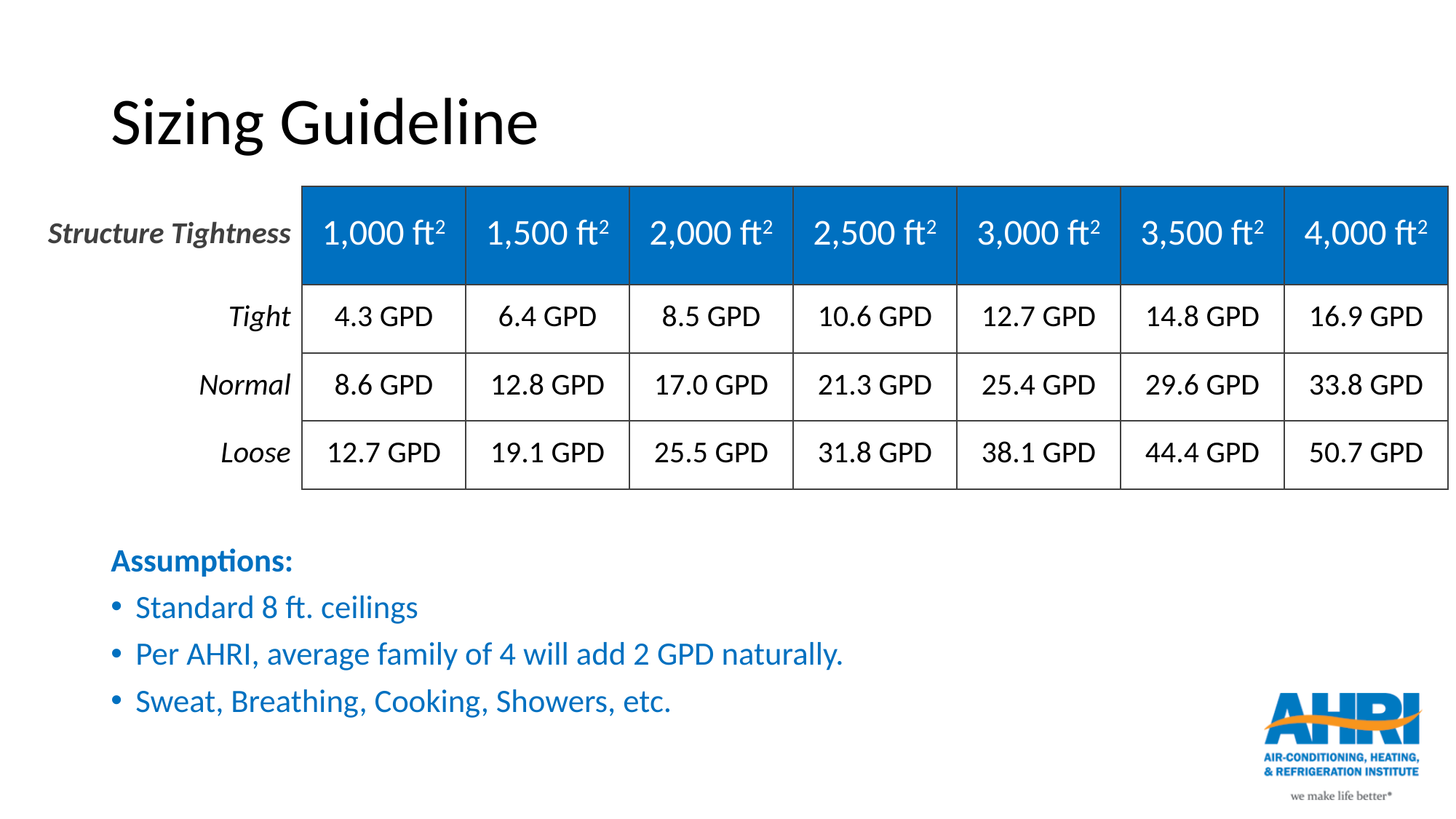

# Sizing Guideline
| Structure Tightness | 1,000 ft2 | 1,500 ft2 | 2,000 ft2 | 2,500 ft2 | 3,000 ft2 | 3,500 ft2 | 4,000 ft2 |
| --- | --- | --- | --- | --- | --- | --- | --- |
| Tight | 4.3 GPD | 6.4 GPD | 8.5 GPD | 10.6 GPD | 12.7 GPD | 14.8 GPD | 16.9 GPD |
| Normal | 8.6 GPD | 12.8 GPD | 17.0 GPD | 21.3 GPD | 25.4 GPD | 29.6 GPD | 33.8 GPD |
| Loose | 12.7 GPD | 19.1 GPD | 25.5 GPD | 31.8 GPD | 38.1 GPD | 44.4 GPD | 50.7 GPD |
Assumptions:
Standard 8 ft. ceilings
Per AHRI, average family of 4 will add 2 GPD naturally.
Sweat, Breathing, Cooking, Showers, etc.